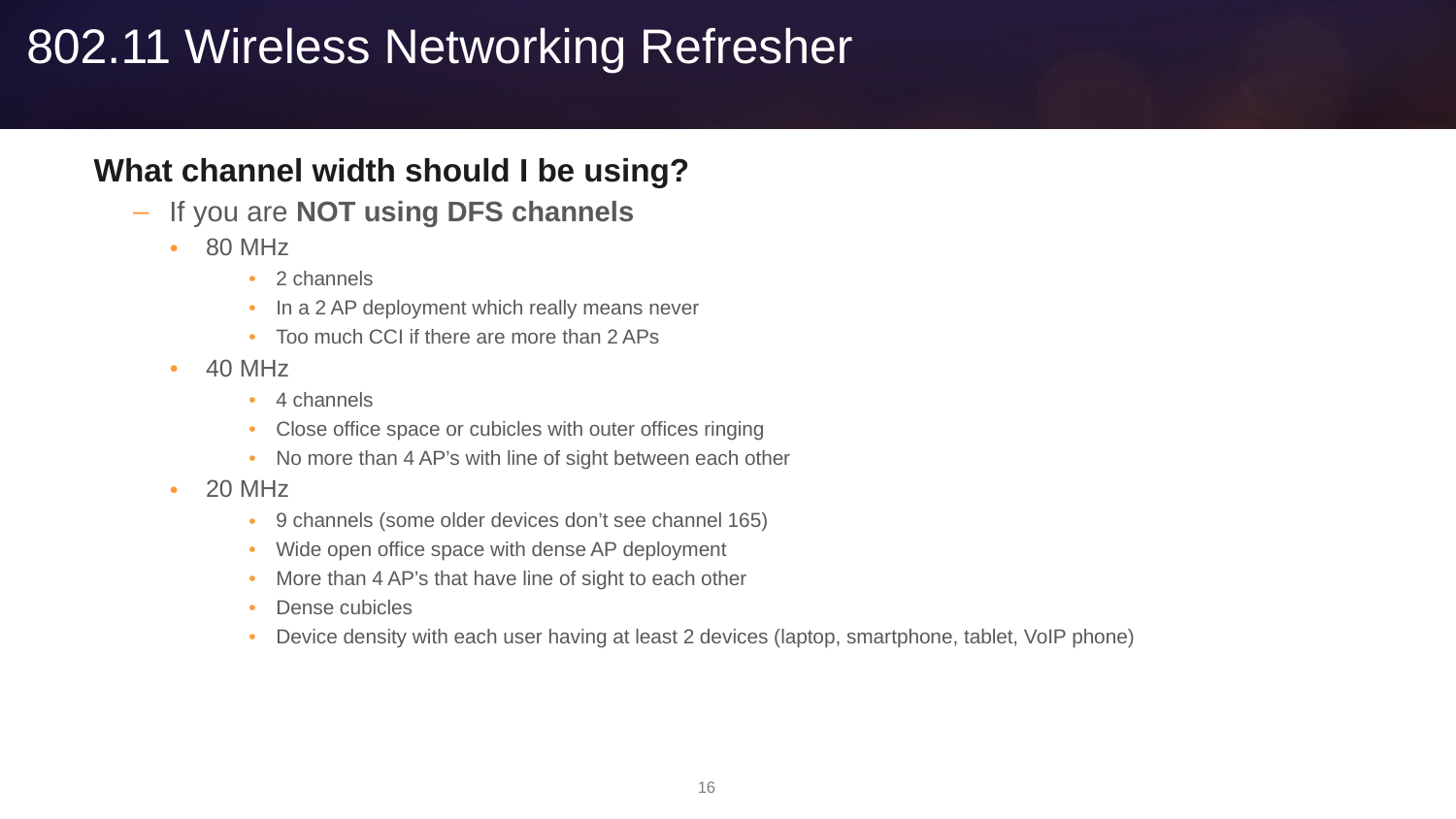

# 802.11 Wireless Networking Refresher
What channel width should I be using?
If you are NOT using DFS channels
80 MHz
2 channels
In a 2 AP deployment which really means never
Too much CCI if there are more than 2 APs
40 MHz
4 channels
Close office space or cubicles with outer offices ringing
No more than 4 AP’s with line of sight between each other
20 MHz
9 channels (some older devices don’t see channel 165)
Wide open office space with dense AP deployment
More than 4 AP’s that have line of sight to each other
Dense cubicles
Device density with each user having at least 2 devices (laptop, smartphone, tablet, VoIP phone)